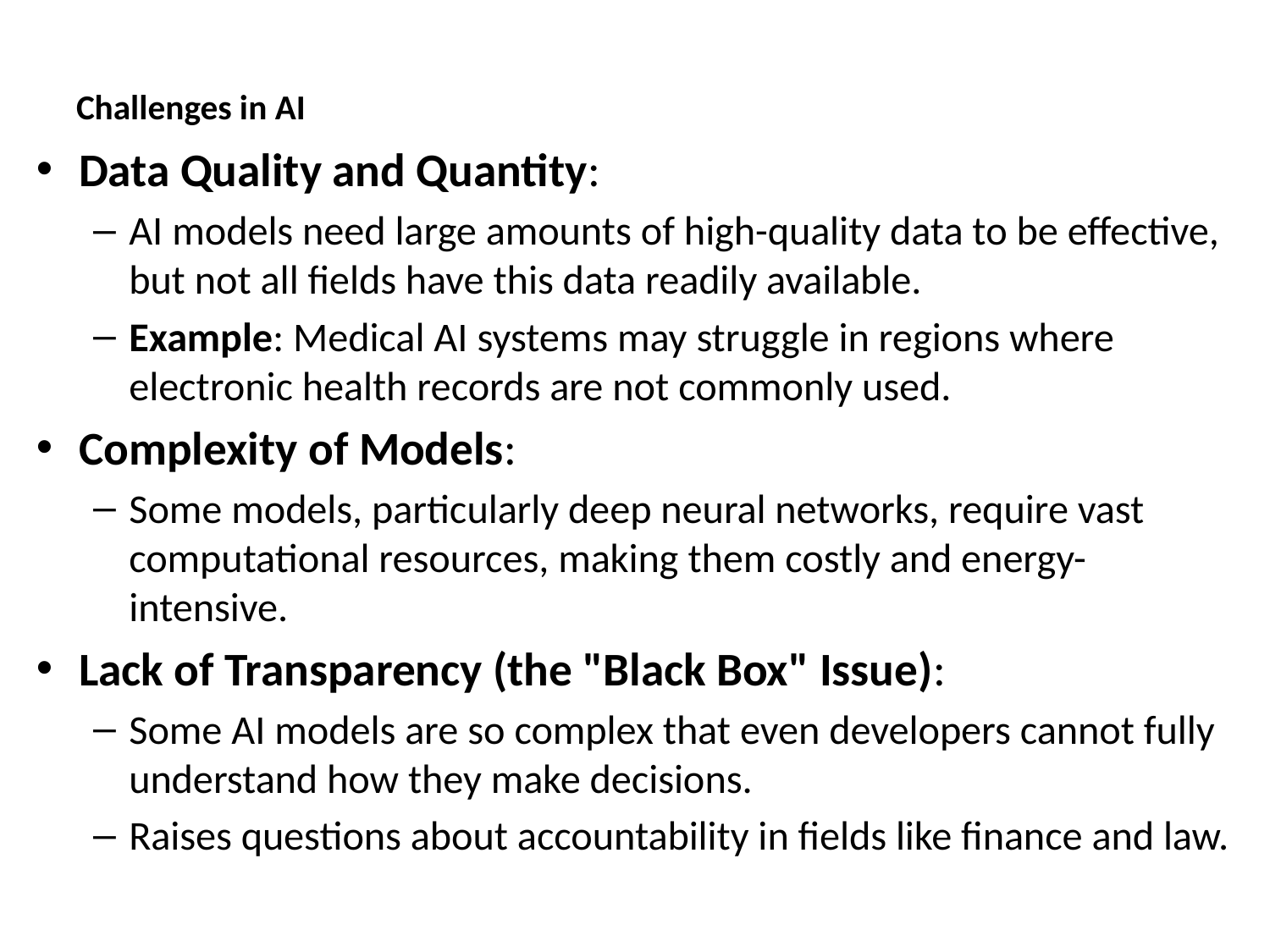

# Challenges in AI
Data Quality and Quantity:
AI models need large amounts of high-quality data to be effective, but not all fields have this data readily available.
Example: Medical AI systems may struggle in regions where electronic health records are not commonly used.
Complexity of Models:
Some models, particularly deep neural networks, require vast computational resources, making them costly and energy-intensive.
Lack of Transparency (the "Black Box" Issue):
Some AI models are so complex that even developers cannot fully understand how they make decisions.
Raises questions about accountability in fields like finance and law.